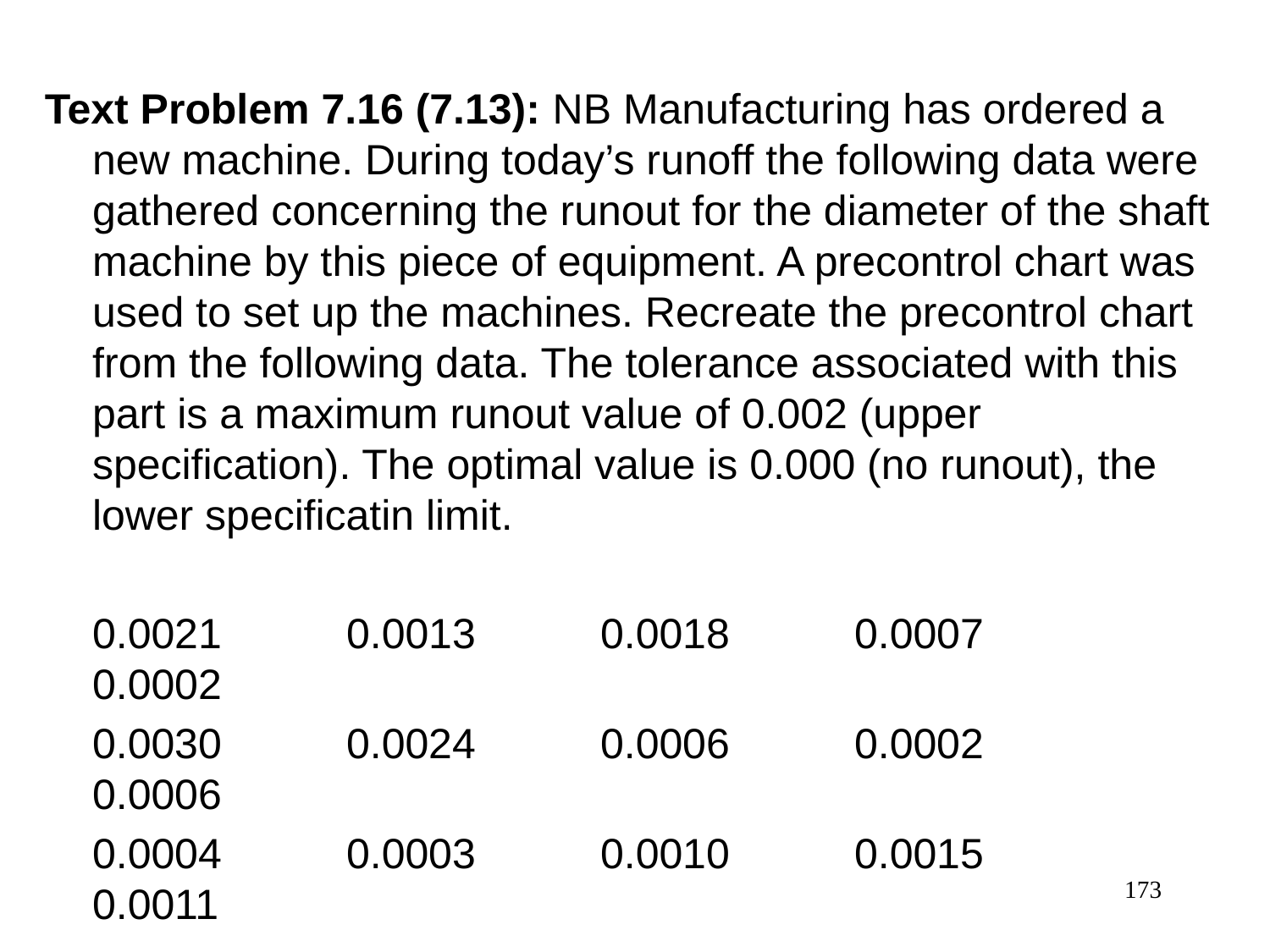

Text Problem 7.16 (7.13): NB Manufacturing has ordered a new machine. During today’s runoff the following data were gathered concerning the runout for the diameter of the shaft machine by this piece of equipment. A precontrol chart was used to set up the machines. Recreate the precontrol chart from the following data. The tolerance associated with this part is a maximum runout value of 0.002 (upper specification). The optimal value is 0.000 (no runout), the lower specificatin limit.

	0.0021	0.0013	0.0018	0.0007	0.0002
	0.0030	0.0024	0.0006	0.0002	0.0006
	0.0004	0.0003	0.0010	0.0015	0.0011

173